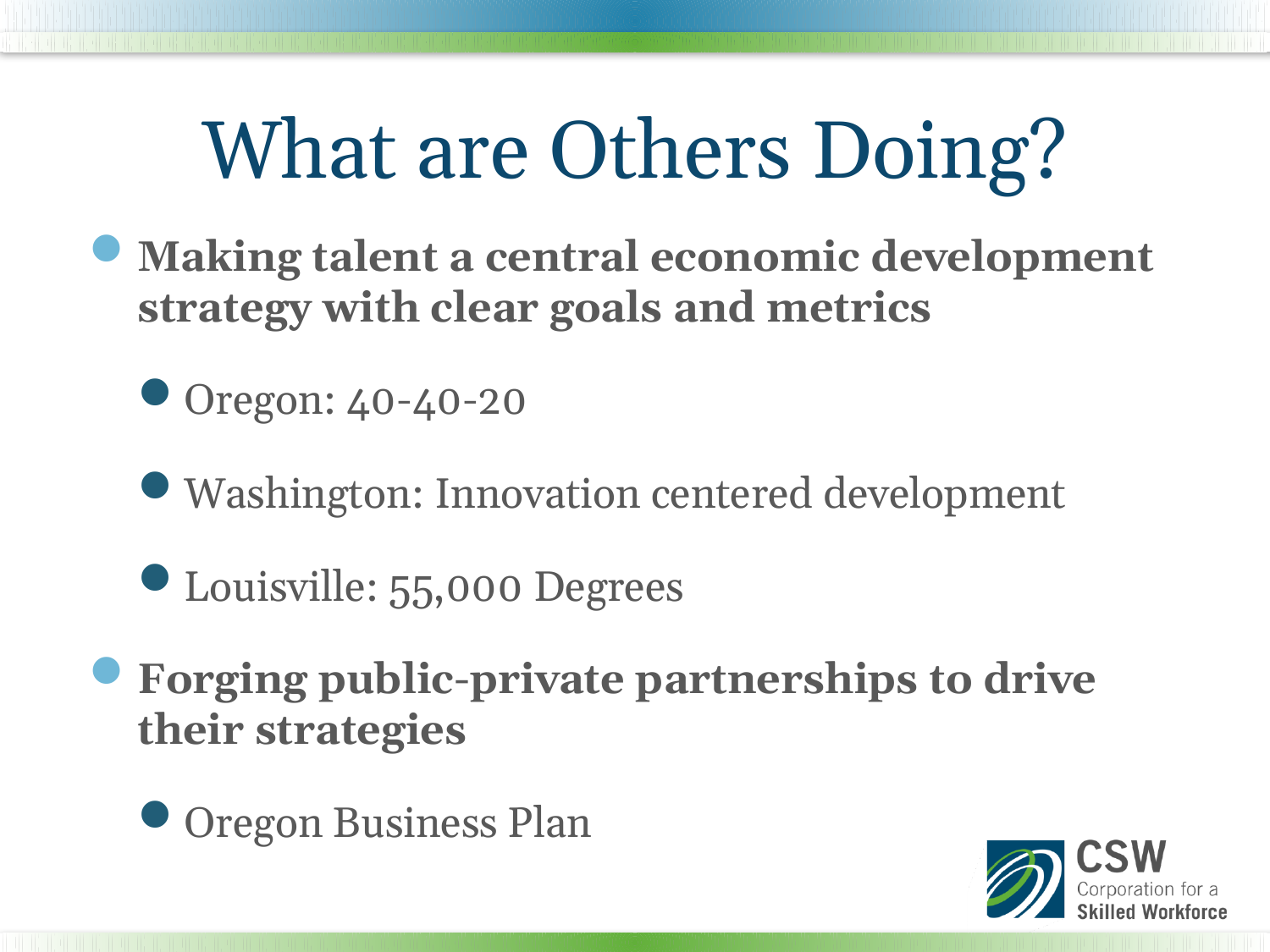

# What are Others Doing?
Making talent a central economic development strategy with clear goals and metrics
Oregon: 40-40-20
Washington: Innovation centered development
Louisville: 55,000 Degrees
Forging public-private partnerships to drive their strategies
Oregon Business Plan